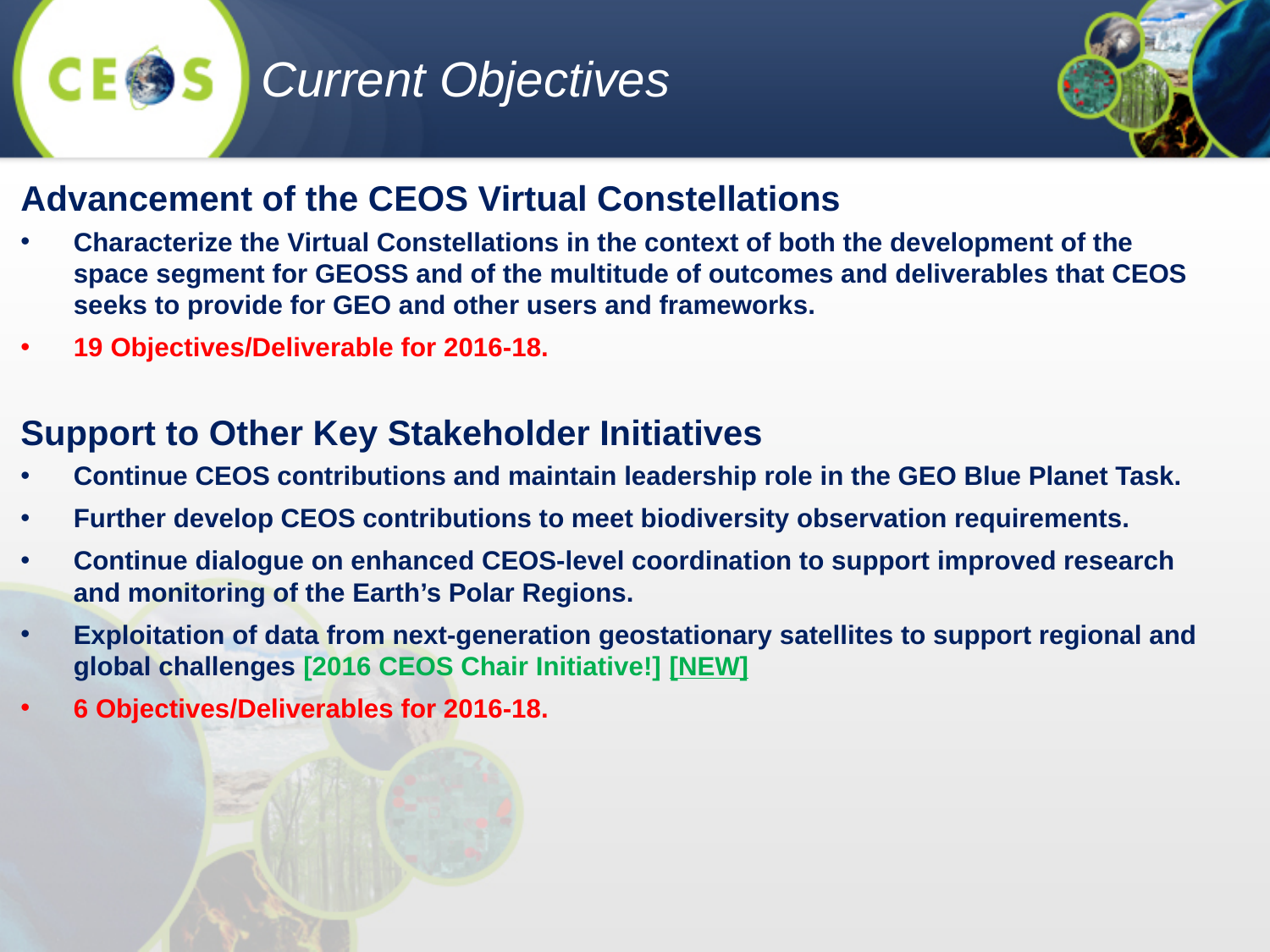

Current Objectives
Advancement of the CEOS Virtual Constellations
Characterize the Virtual Constellations in the context of both the development of the space segment for GEOSS and of the multitude of outcomes and deliverables that CEOS seeks to provide for GEO and other users and frameworks.
19 Objectives/Deliverable for 2016-18.

Support to Other Key Stakeholder Initiatives
Continue CEOS contributions and maintain leadership role in the GEO Blue Planet Task.
Further develop CEOS contributions to meet biodiversity observation requirements.
Continue dialogue on enhanced CEOS-level coordination to support improved research and monitoring of the Earth’s Polar Regions.
Exploitation of data from next-generation geostationary satellites to support regional and global challenges [2016 CEOS Chair Initiative!] [NEW]
6 Objectives/Deliverables for 2016-18.